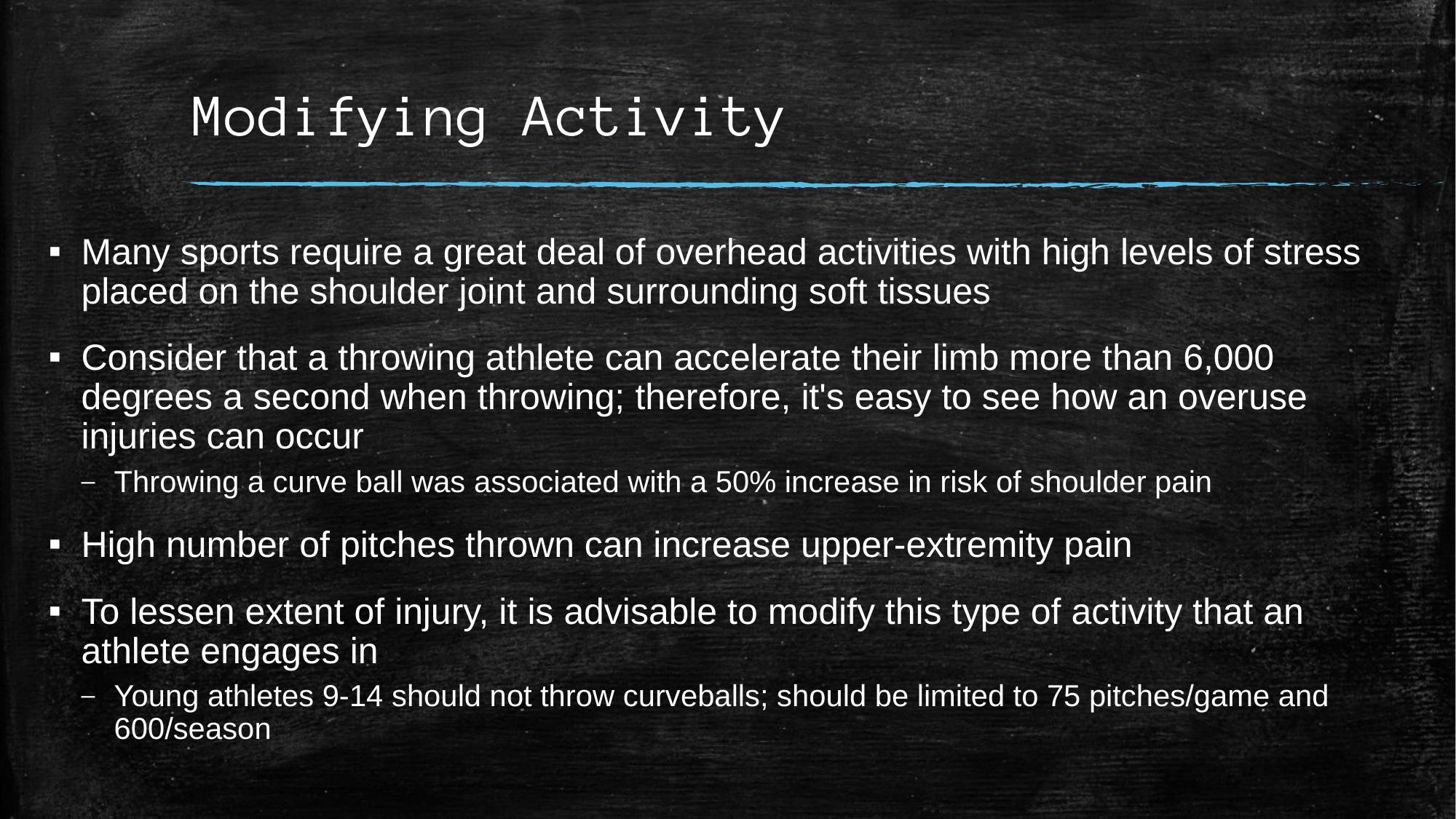

# Modifying Activity
Many sports require a great deal of overhead activities with high levels of stress placed on the shoulder joint and surrounding soft tissues
Consider that a throwing athlete can accelerate their limb more than 6,000 degrees a second when throwing; therefore, it's easy to see how an overuse injuries can occur
Throwing a curve ball was associated with a 50% increase in risk of shoulder pain
High number of pitches thrown can increase upper-extremity pain
To lessen extent of injury, it is advisable to modify this type of activity that an athlete engages in
Young athletes 9-14 should not throw curveballs; should be limited to 75 pitches/game and 600/season